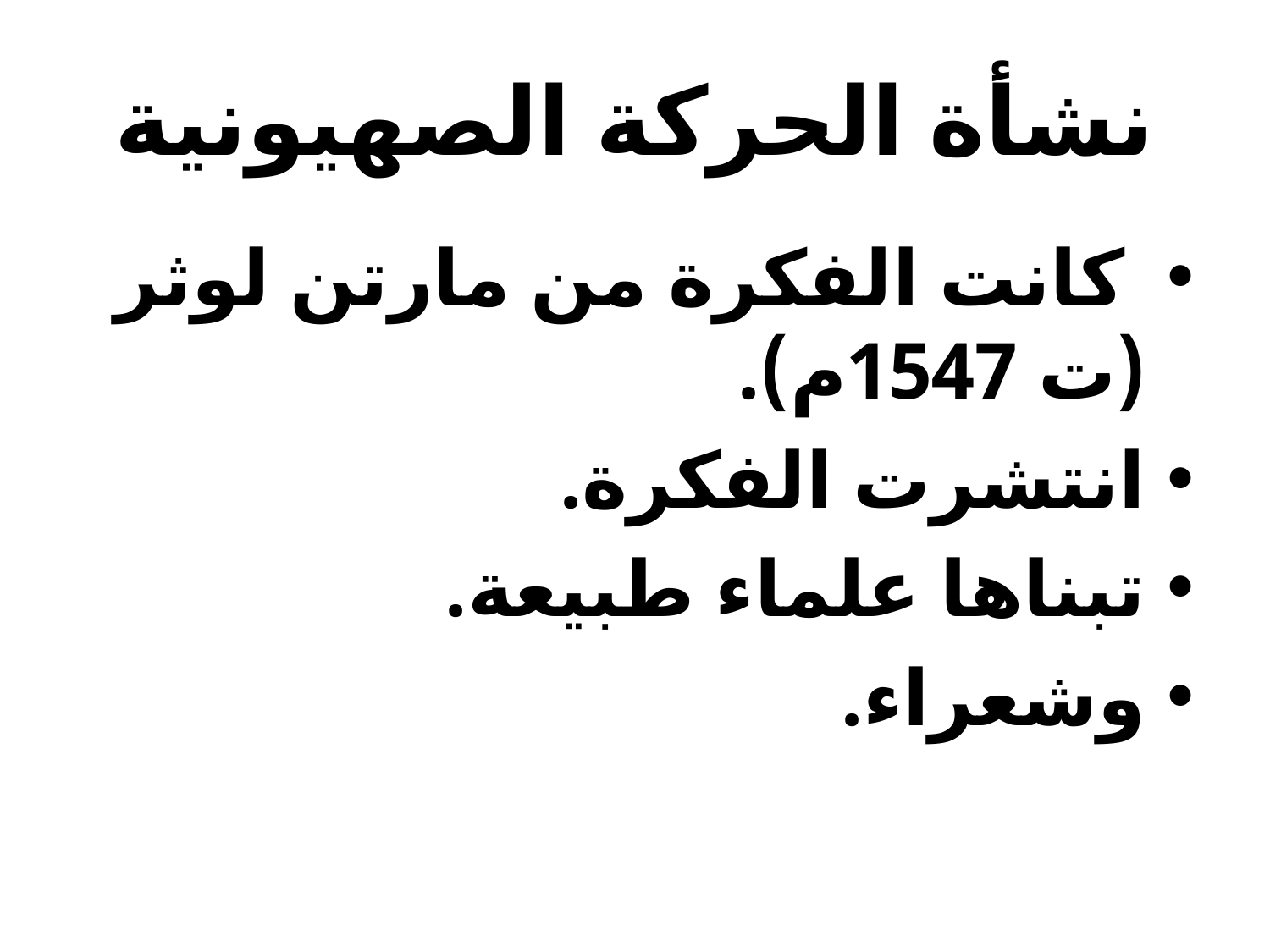

# نشأة الحركة الصهيونية
 كانت الفكرة من مارتن لوثر (ت 1547م).
انتشرت الفكرة.
تبناها علماء طبيعة.
وشعراء.